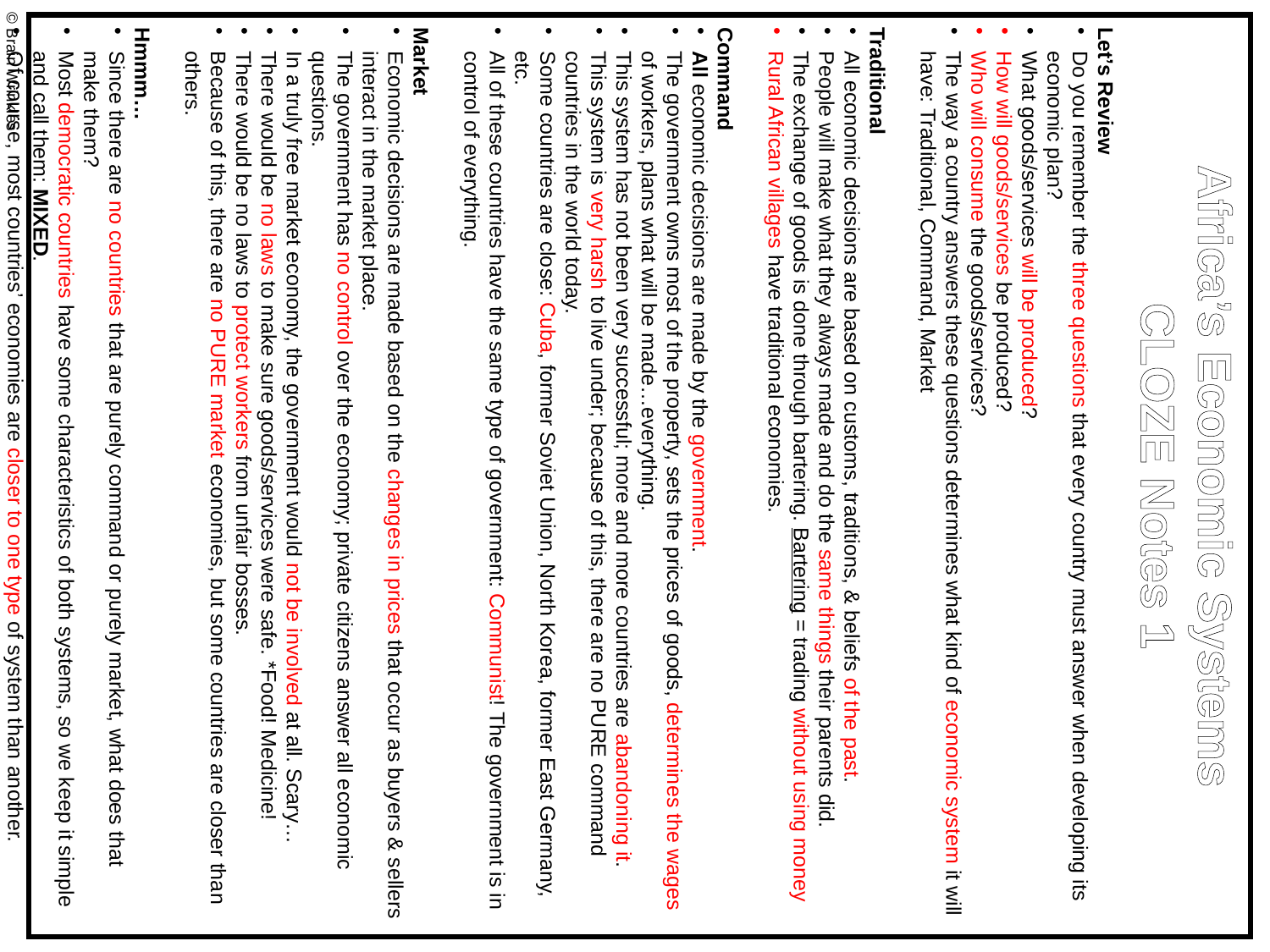

Let’s Review
Do you remember the three questions that every country must answer when developing its economic plan?
What goods/services will be produced?
How will goods/services be produced?
Who will consume the goods/services?
The way a country answers these questions determines what kind of economic system it will have: Traditional, Command, Market

Traditional
All economic decisions are based on customs, traditions, & beliefs of the past.
People will make what they always made and do the same things their parents did.
The exchange of goods is done through bartering. Bartering = trading without using money
Rural African villages have traditional economies.

Command
All economic decisions are made by the government.
The government owns most of the property, sets the prices of goods, determines the wages of workers, plans what will be made…everything.
This system has not been very successful; more and more countries are abandoning it.
This system is very harsh to live under; because of this, there are no PURE command countries in the world today.
Some countries are close: Cuba, former Soviet Union, North Korea, former East Germany, etc.
All of these countries have the same type of government: Communist! The government is in control of everything.

Market
Economic decisions are made based on the changes in prices that occur as buyers & sellers interact in the market place.
The government has no control over the economy; private citizens answer all economic questions.
In a truly free market economy, the government would not be involved at all. Scary…
There would be no laws to make sure goods/services were safe. *Food! Medicine!
There would be no laws to protect workers from unfair bosses.
Because of this, there are no PURE market economies, but some countries are closer than others.

Hmmm…
Since there are no countries that are purely command or purely market, what does that make them?
Most democratic countries have some characteristics of both systems, so we keep it simple and call them: MIXED.
Of course, most countries’ economies are closer to one type of system than another.

© Brain Wrinkles
Africa’s Economic Systems
CLOZE Notes 1